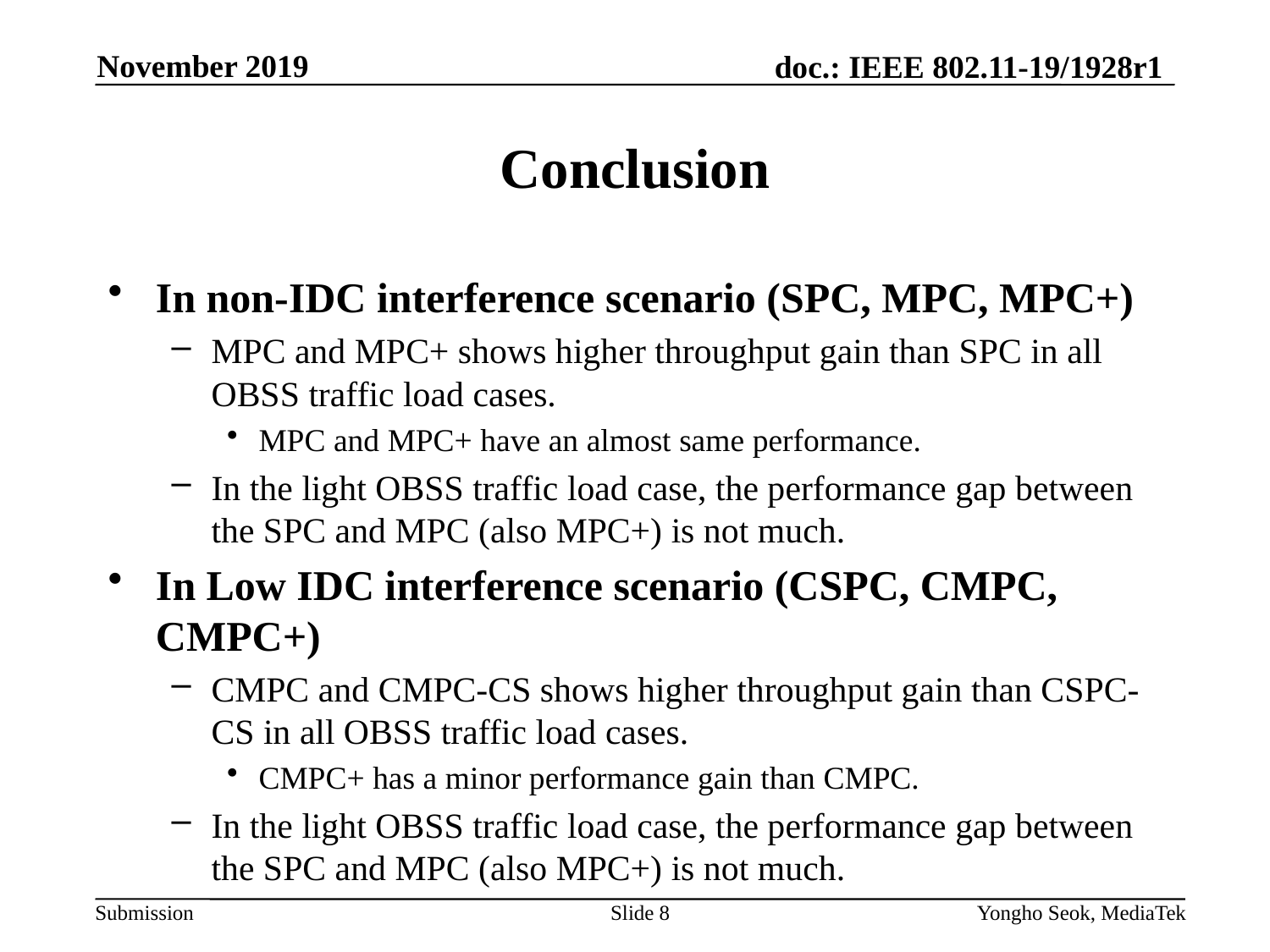

November 2019
# Conclusion
In non-IDC interference scenario (SPC, MPC, MPC+)
MPC and MPC+ shows higher throughput gain than SPC in all OBSS traffic load cases.
MPC and MPC+ have an almost same performance.
In the light OBSS traffic load case, the performance gap between the SPC and MPC (also MPC+) is not much.
In Low IDC interference scenario (CSPC, CMPC, CMPC+)
CMPC and CMPC-CS shows higher throughput gain than CSPC-CS in all OBSS traffic load cases.
CMPC+ has a minor performance gain than CMPC.
In the light OBSS traffic load case, the performance gap between the SPC and MPC (also MPC+) is not much.
Slide 8
Yongho Seok, MediaTek